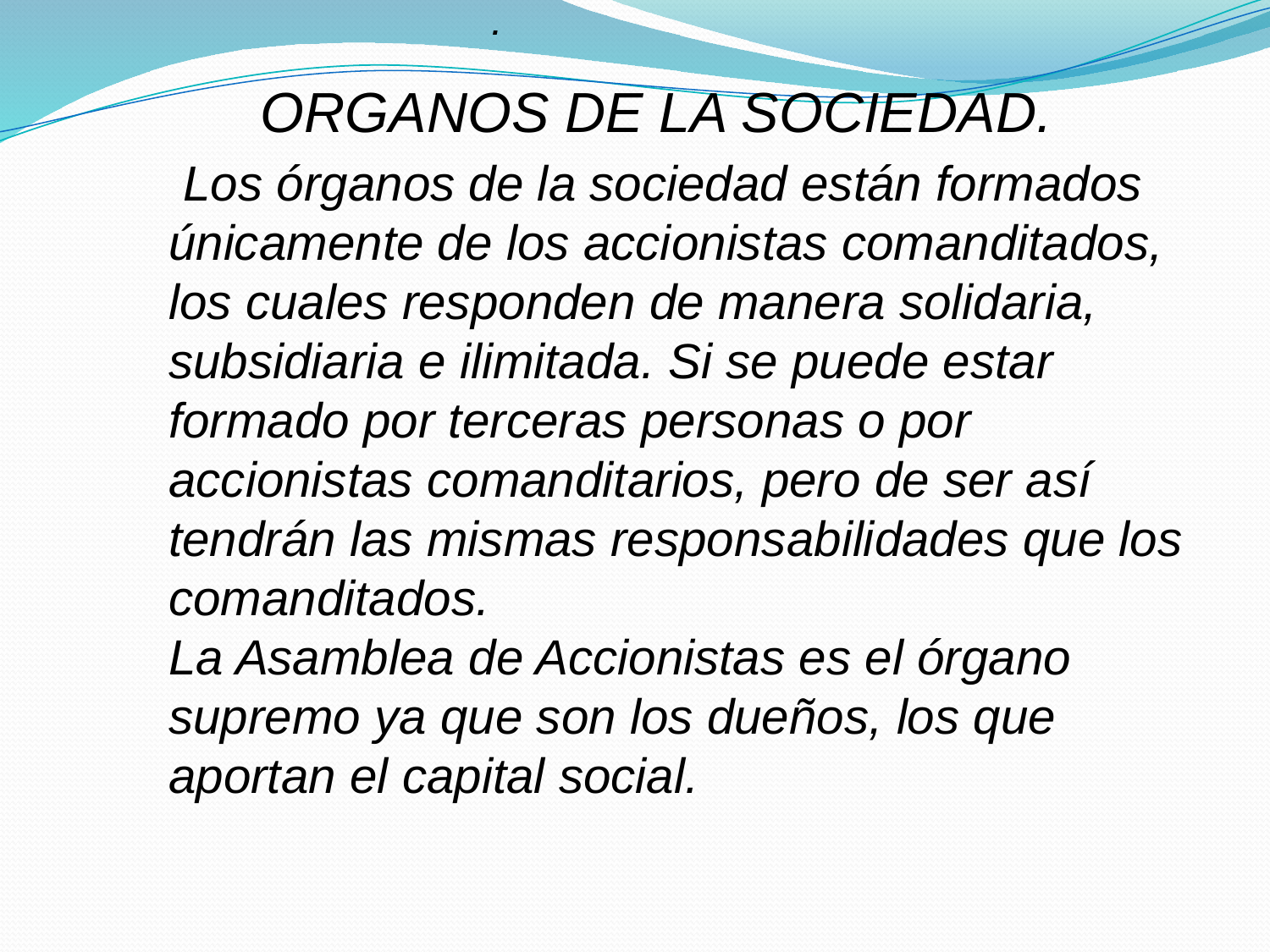

.
ORGANOS DE LA SOCIEDAD.

# Los órganos de la sociedad están formados únicamente de los accionistas comanditados, los cuales responden de manera solidaria, subsidiaria e ilimitada. Si se puede estar formado por terceras personas o por accionistas comanditarios, pero de ser así tendrán las mismas responsabilidades que los comanditados. La Asamblea de Accionistas es el órgano supremo ya que son los dueños, los que aportan el capital social.